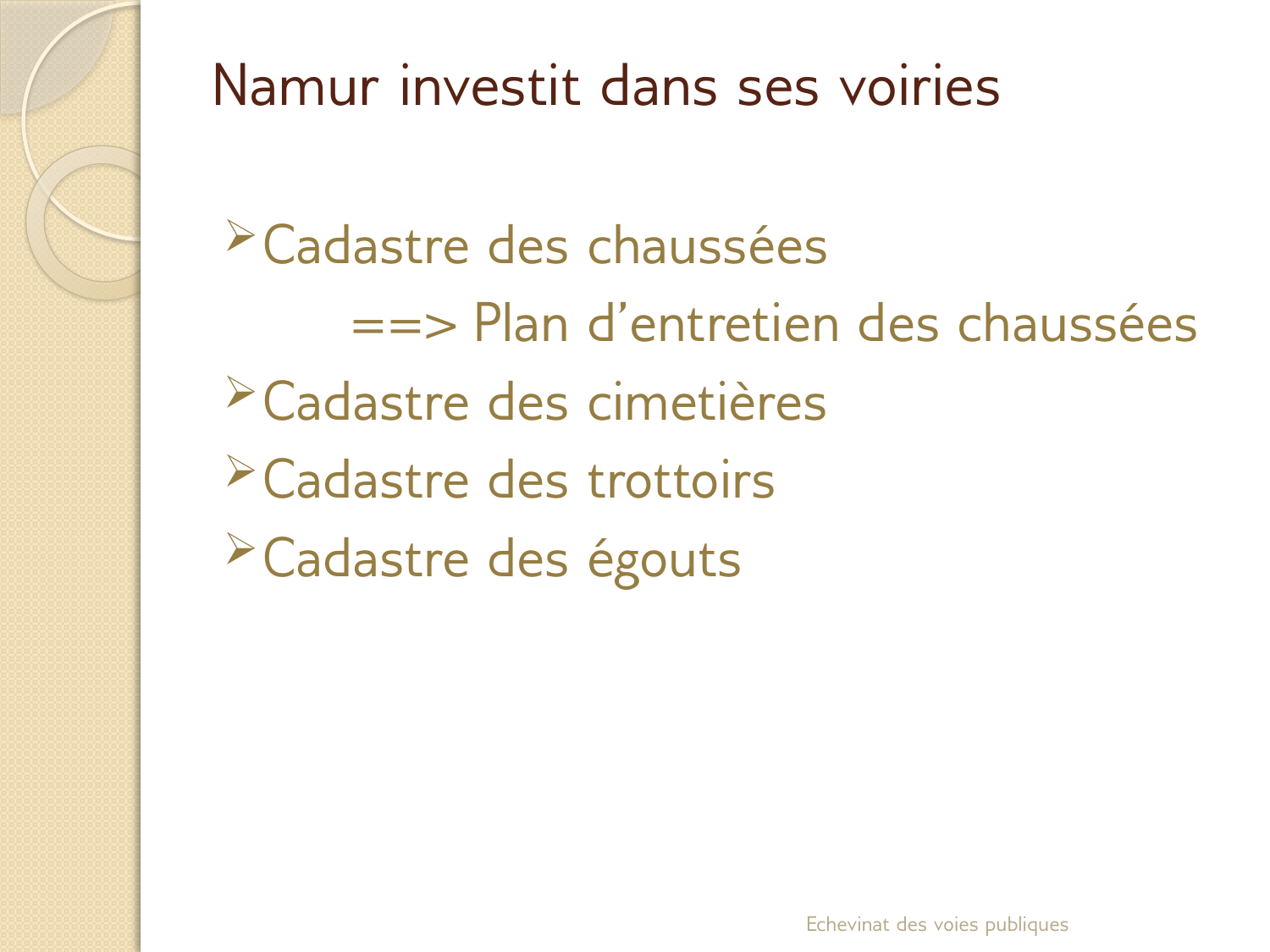

# Namur investit dans ses voiries
Cadastre des chaussées
	==> Plan d’entretien des chaussées
Cadastre des cimetières
Cadastre des trottoirs
Cadastre des égouts
Echevinat des voies publiques